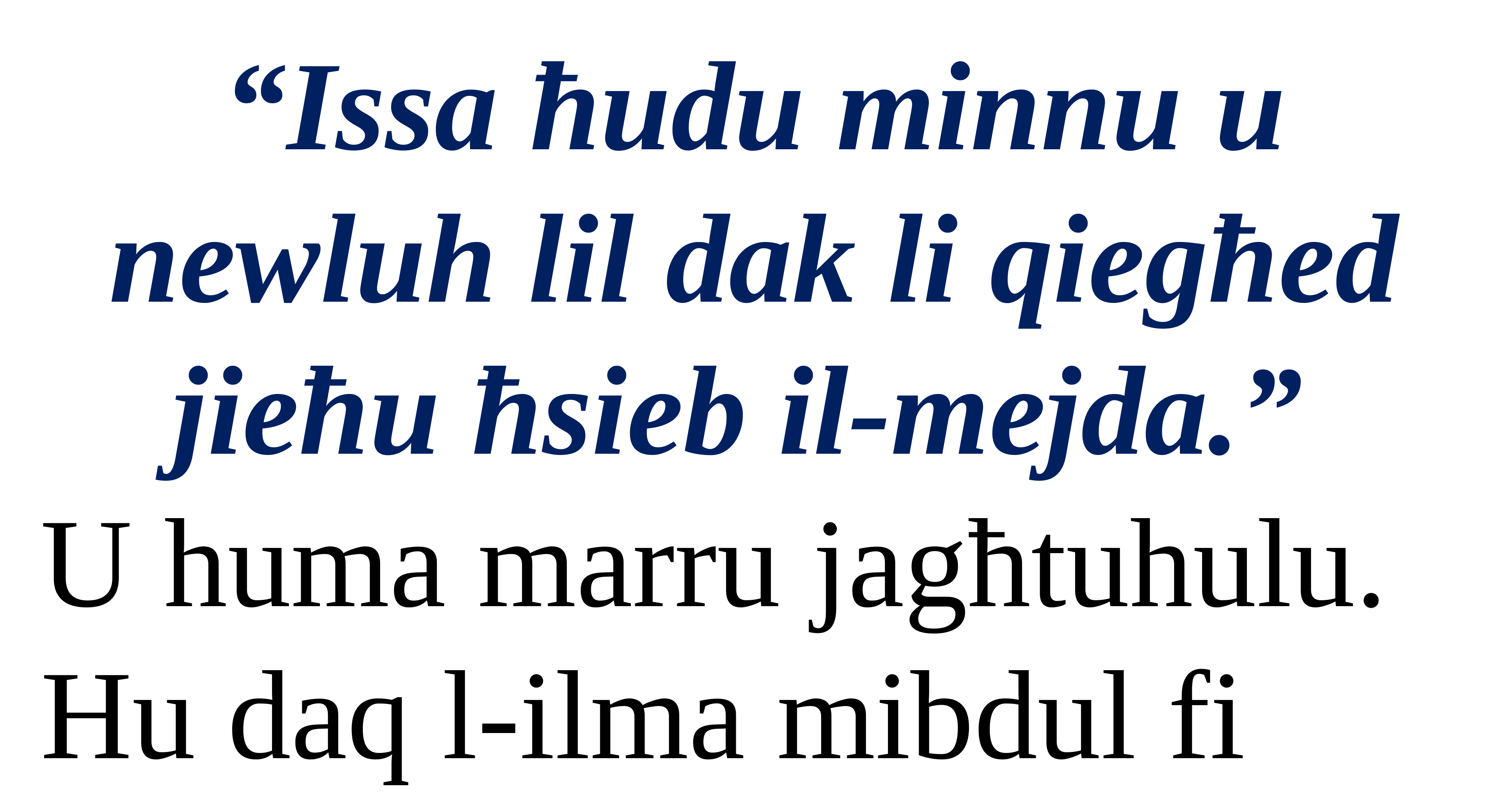

“Issa ħudu minnu u newluh lil dak li qiegħed jieħu ħsieb il-mejda.”
U huma marru jagħtuhulu.
Hu daq l-ilma mibdul fi